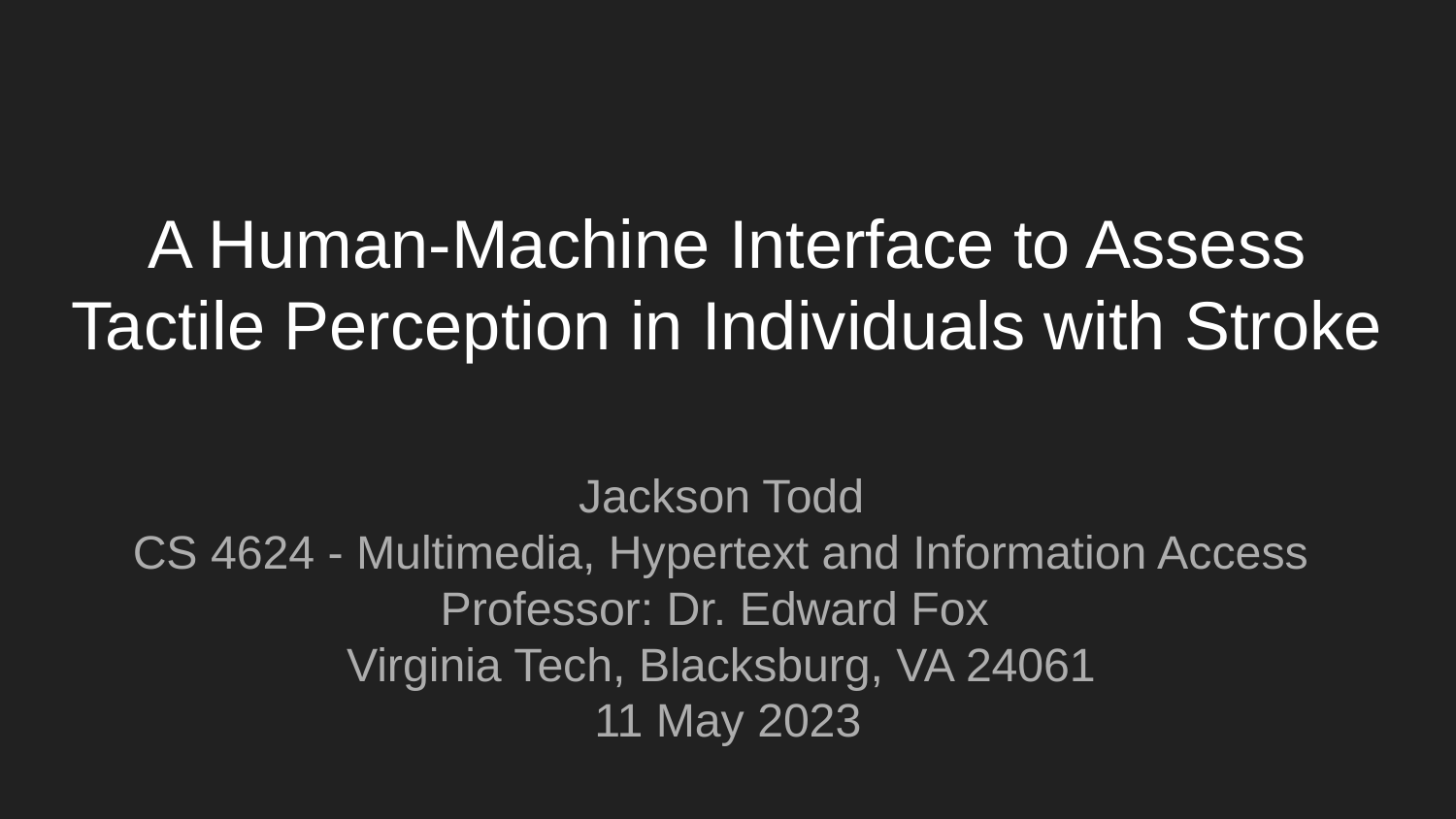

# A Human-Machine Interface to Assess Tactile Perception in Individuals with Stroke
Jackson Todd
CS 4624 - Multimedia, Hypertext and Information Access
Professor: Dr. Edward Fox
Virginia Tech, Blacksburg, VA 24061
11 May 2023